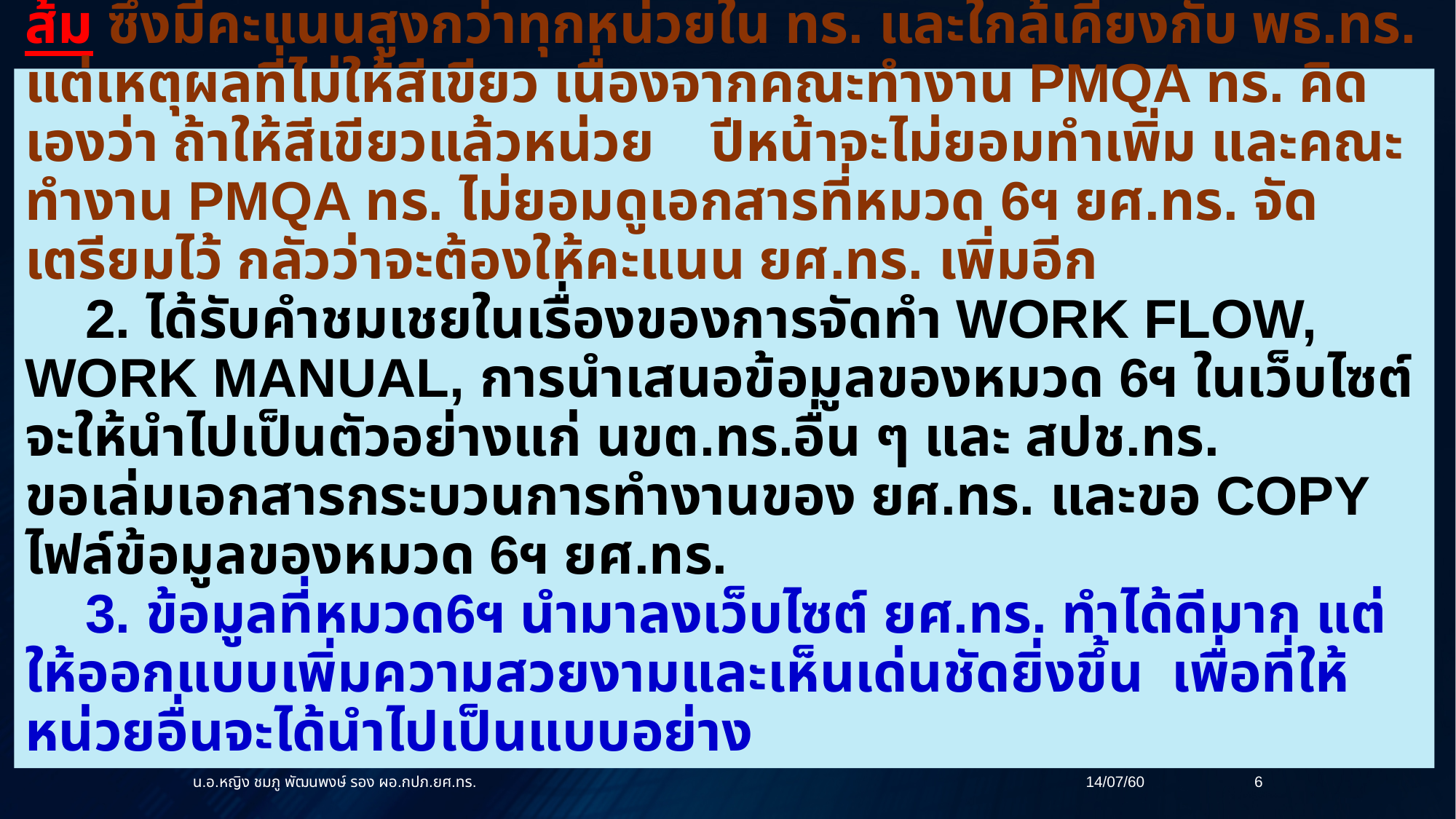

รายงานผลการตรวจเยี่ยมจากคณะทำงาน PMQA ทร. เมื่อ 22 มิ.ย.60
    1. ผลประเมินหมวด 6ฯ ของ ยศ.ทร. คะแนนคาดว่าจะสูงขึ้นจากเดิมเล็กน้อย (จาก 76 เป็น 78 คะแนน) แต่ยังอยู่เป็นโซนสีส้ม ซึ่งมีคะแนนสูงกว่าทุกหน่วยใน ทร. และใกล้เคียงกับ พธ.ทร. แต่เหตุผลที่ไม่ให้สีเขียว เนื่องจากคณะทำงาน PMQA ทร. คิดเองว่า ถ้าให้สีเขียวแล้วหน่วย    ปีหน้าจะไม่ยอมทำเพิ่ม และคณะทำงาน PMQA ทร. ไม่ยอมดูเอกสารที่หมวด 6ฯ ยศ.ทร. จัดเตรียมไว้ กลัวว่าจะต้องให้คะแนน ยศ.ทร. เพิ่มอีก
    2. ได้รับคำชมเชยในเรื่องของการจัดทำ work flow, work manual, การนำเสนอข้อมูลของหมวด 6ฯ ในเว็บไซต์ จะให้นำไปเป็นตัวอย่างแก่ นขต.ทร.อื่น ๆ และ สปช.ทร.
ขอเล่มเอกสารกระบวนการทำงานของ ยศ.ทร. และขอ Copy ไฟล์ข้อมูลของหมวด 6ฯ ยศ.ทร.
    3. ข้อมูลที่หมวด6ฯ นำมาลงเว็บไซต์ ยศ.ทร. ทำได้ดีมาก แต่ให้ออกแบบเพิ่มความสวยงามและเห็นเด่นชัดยิ่งขึ้น  เพื่อที่ให้หน่วยอื่นจะได้นำไปเป็นแบบอย่าง
น.อ.หญิง ชมภู พัฒนพงษ์ รอง ผอ.กปภ.ยศ.ทร.
14/07/60
6